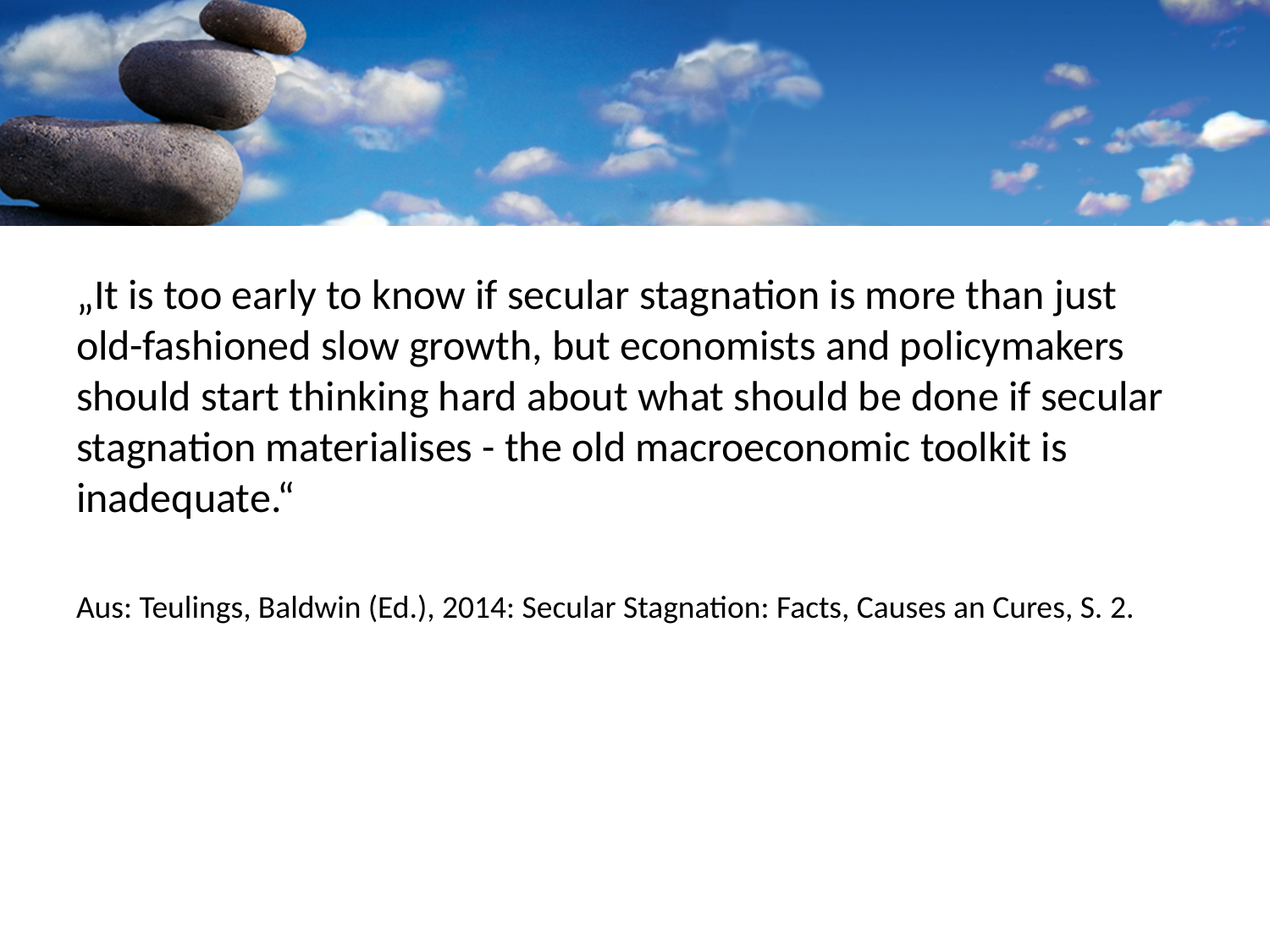

„It is too early to know if secular stagnation is more than just old-fashioned slow growth, but economists and policymakers should start thinking hard about what should be done if secular stagnation materialises - the old macroeconomic toolkit is inadequate.“

Aus: Teulings, Baldwin (Ed.), 2014: Secular Stagnation: Facts, Causes an Cures, S. 2.